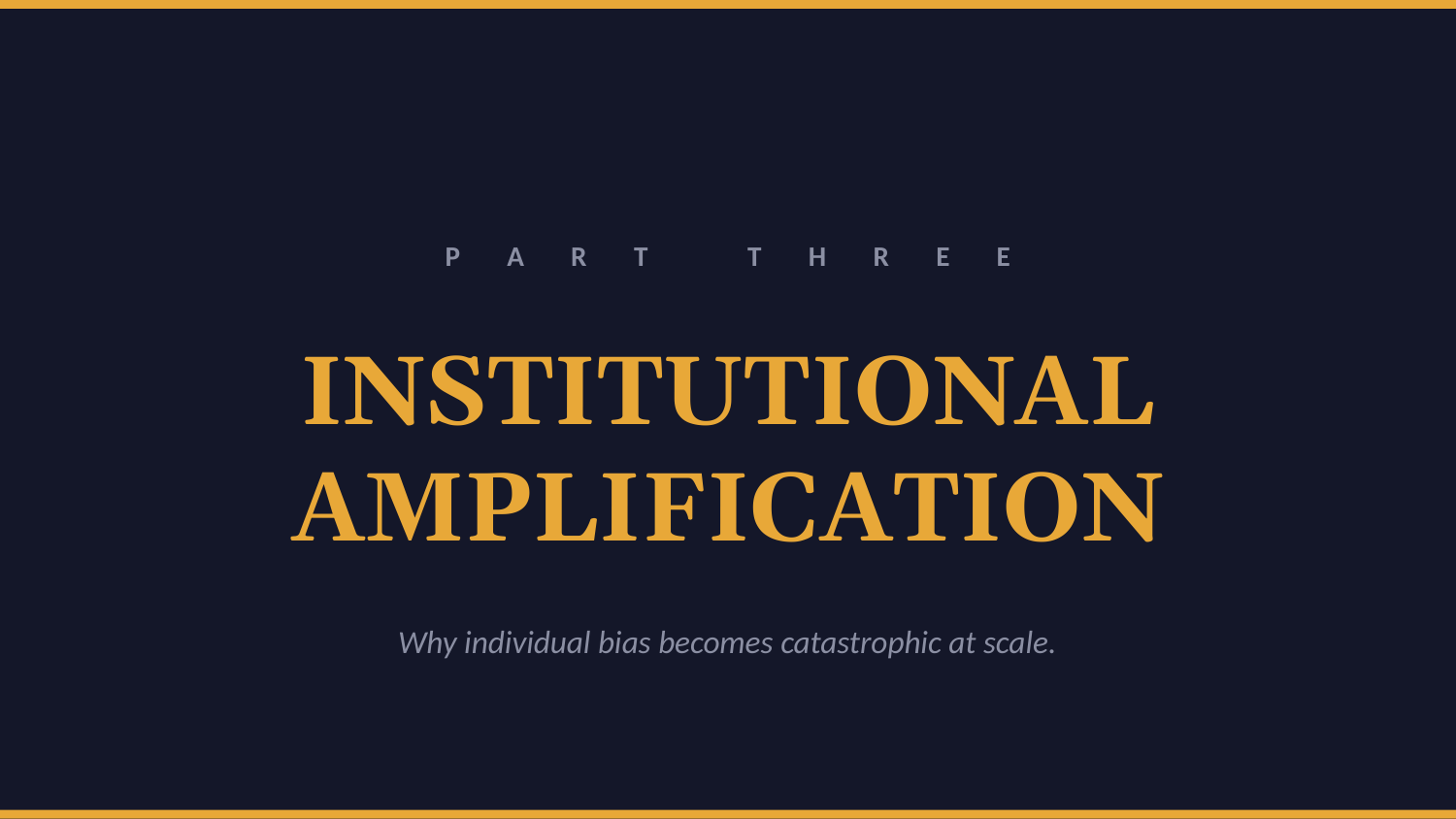

P A R T   T H R E E
INSTITUTIONAL AMPLIFICATION
Why individual bias becomes catastrophic at scale.